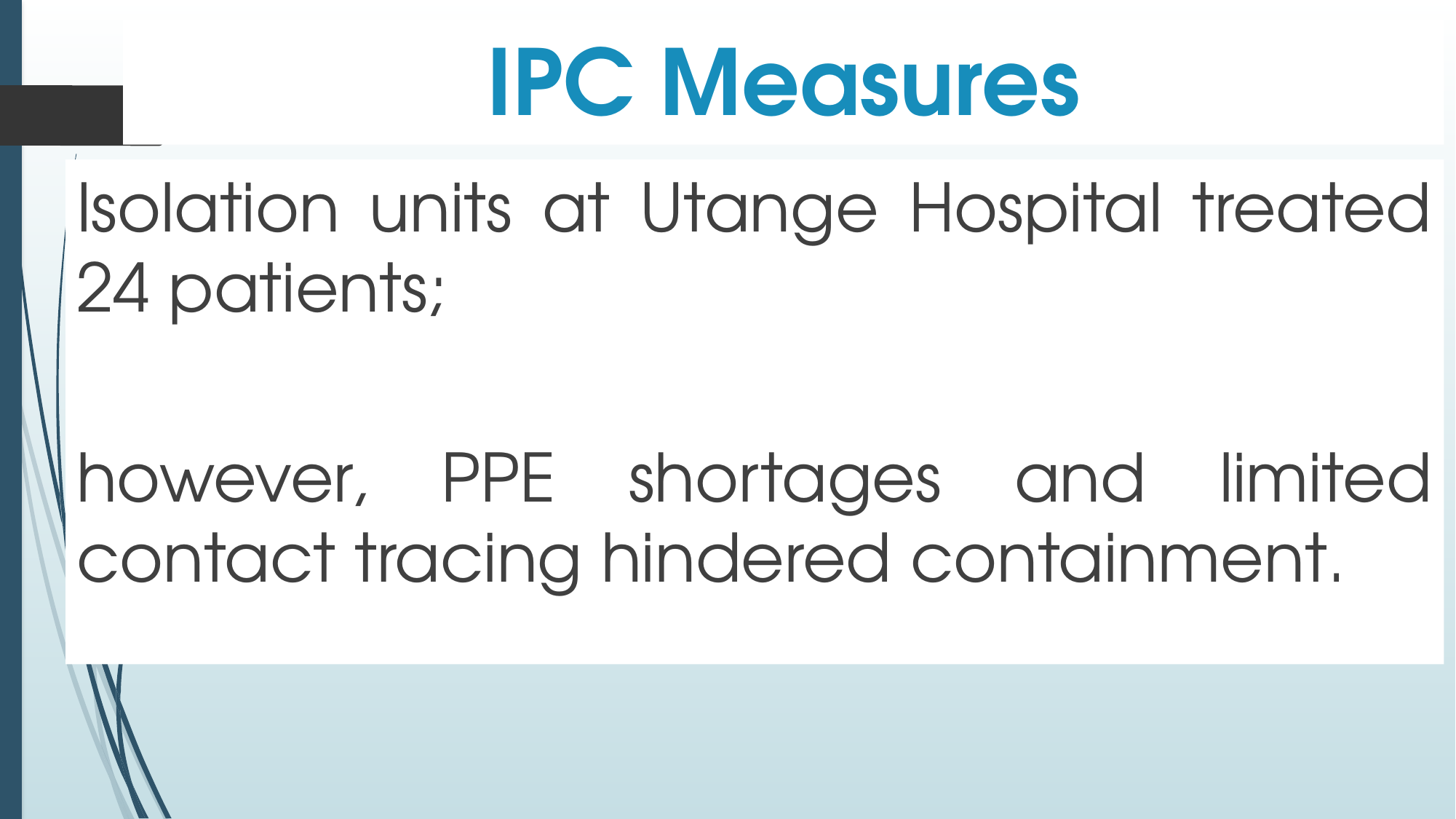

# IPC Measures
Isolation units at Utange Hospital treated 24 patients;

however, PPE shortages and limited contact tracing hindered containment.